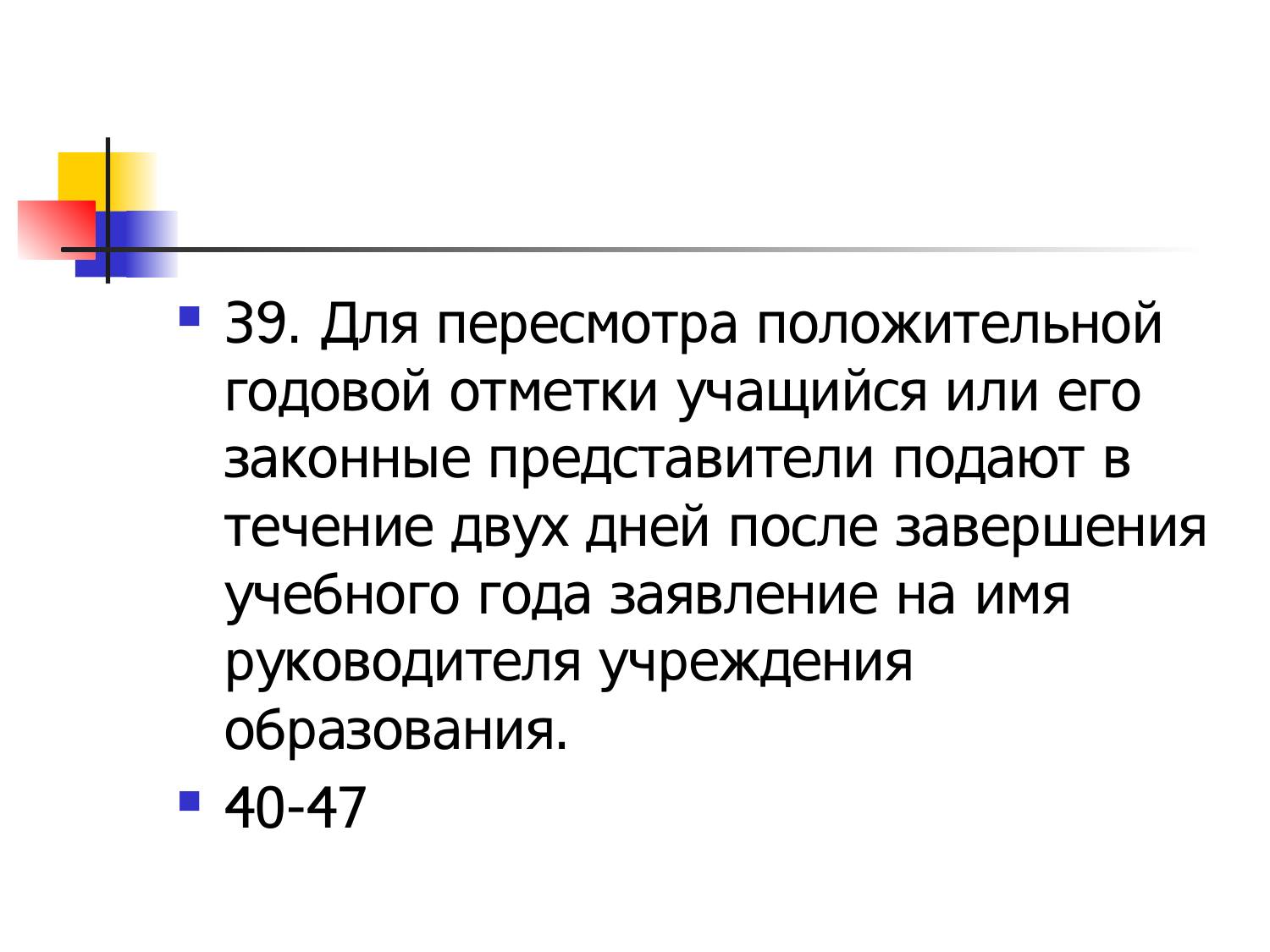

#
39. Для пересмотра положительной годовой отметки учащийся или его законные представители подают в течение двух дней после завершения учебного года заявление на имя руководителя учреждения образования.
40-47